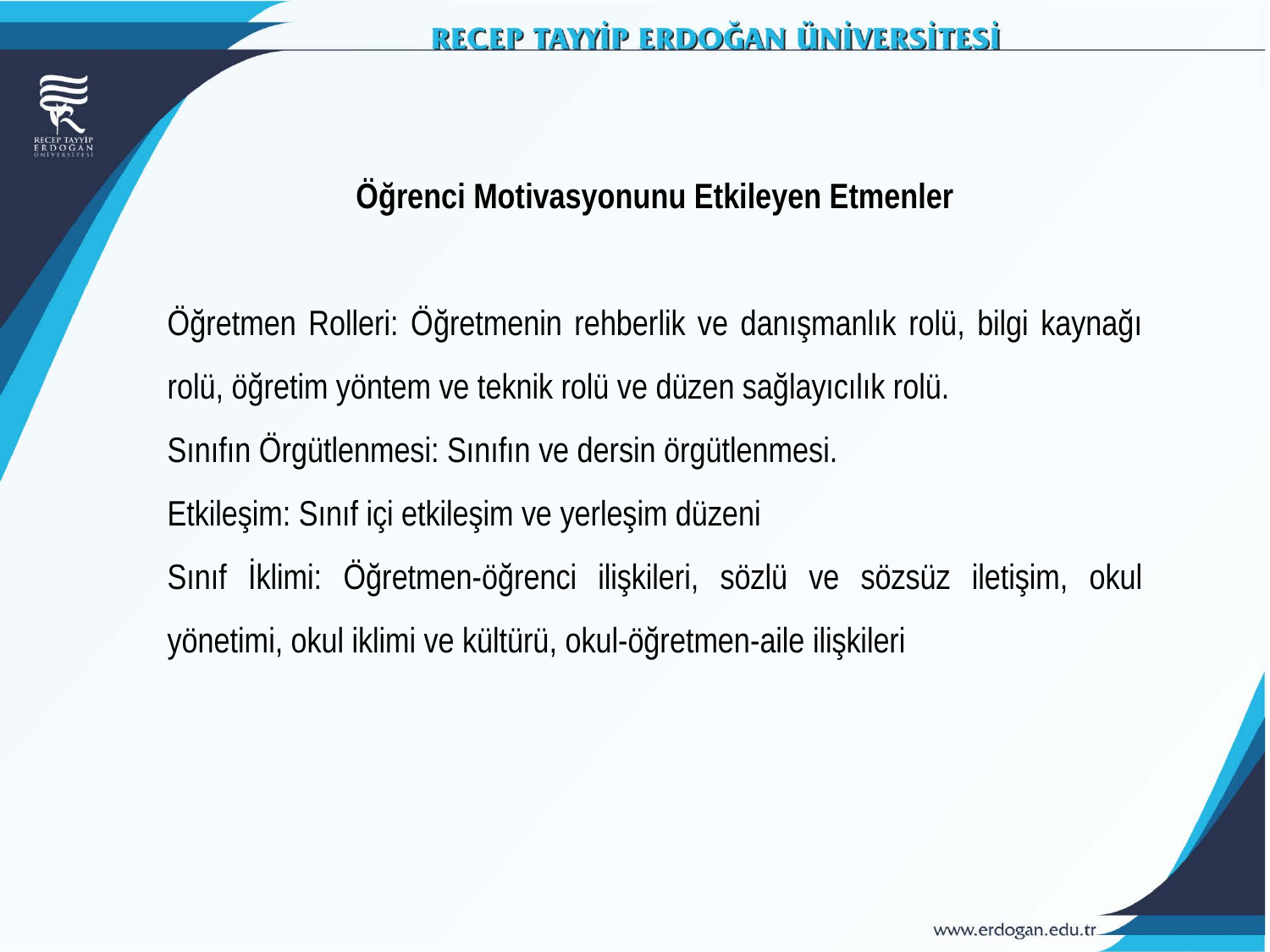

Öğrenci Motivasyonunu Etkileyen Etmenler
Öğretmen Rolleri: Öğretmenin rehberlik ve danışmanlık rolü, bilgi kaynağı rolü, öğretim yöntem ve teknik rolü ve düzen sağlayıcılık rolü.
Sınıfın Örgütlenmesi: Sınıfın ve dersin örgütlenmesi.
Etkileşim: Sınıf içi etkileşim ve yerleşim düzeni
Sınıf İklimi: Öğretmen-öğrenci ilişkileri, sözlü ve sözsüz iletişim, okul yönetimi, okul iklimi ve kültürü, okul-öğretmen-aile ilişkileri